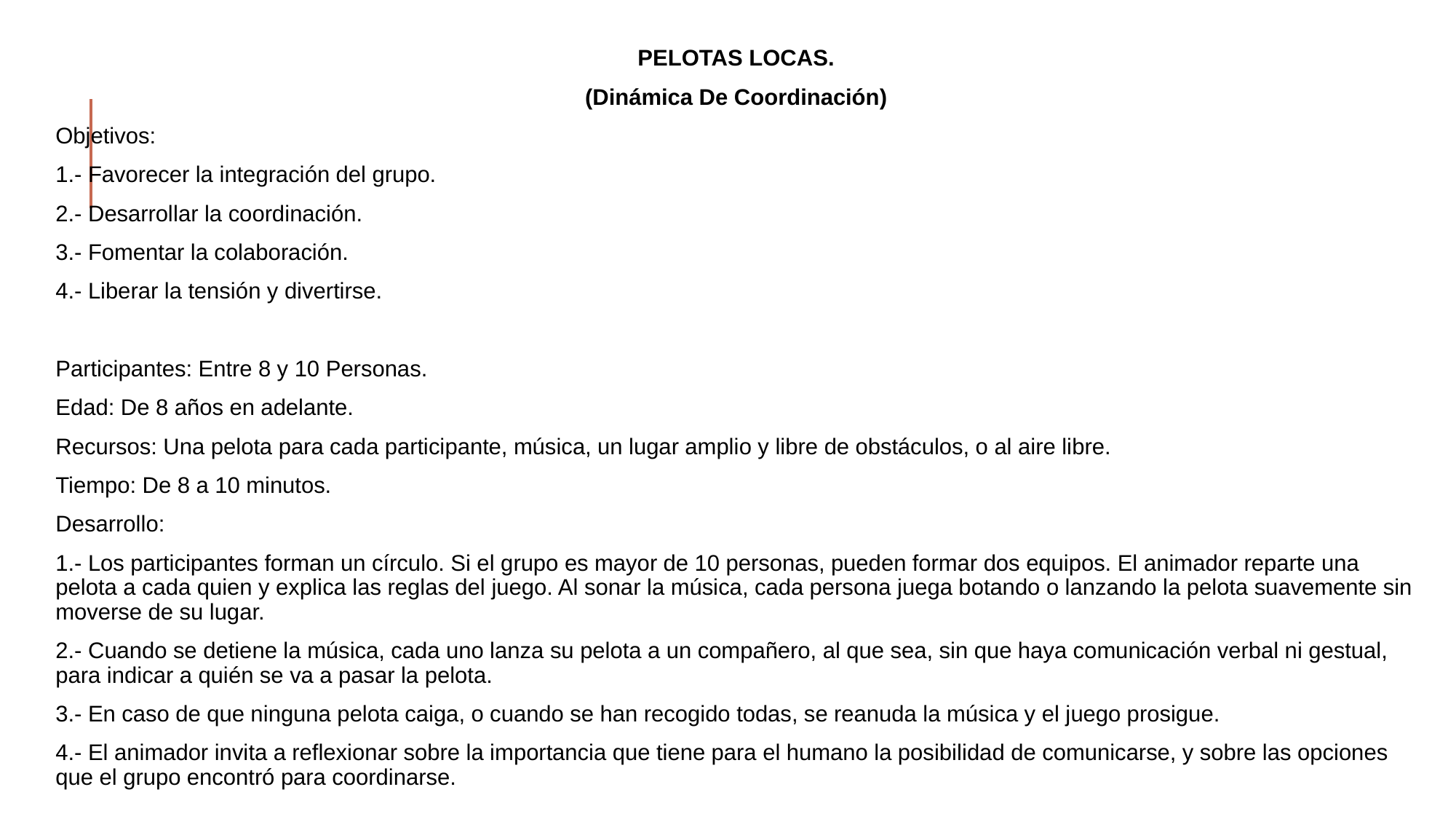

PELOTAS LOCAS.
(Dinámica De Coordinación)
Objetivos:
1.- Favorecer la integración del grupo.
2.- Desarrollar la coordinación.
3.- Fomentar la colaboración.
4.- Liberar la tensión y divertirse.

Participantes: Entre 8 y 10 Personas.
Edad: De 8 años en adelante.
Recursos: Una pelota para cada participante, música, un lugar amplio y libre de obstáculos, o al aire libre.
Tiempo: De 8 a 10 minutos.
Desarrollo:
1.- Los participantes forman un círculo. Si el grupo es mayor de 10 personas, pueden formar dos equipos. El animador reparte una pelota a cada quien y explica las reglas del juego. Al sonar la música, cada persona juega botando o lanzando la pelota suavemente sin moverse de su lugar.
2.- Cuando se detiene la música, cada uno lanza su pelota a un compañero, al que sea, sin que haya comunicación verbal ni gestual, para indicar a quién se va a pasar la pelota.
3.- En caso de que ninguna pelota caiga, o cuando se han recogido todas, se reanuda la música y el juego prosigue.
4.- El animador invita a reflexionar sobre la importancia que tiene para el humano la posibilidad de comunicarse, y sobre las opciones que el grupo encontró para coordinarse.